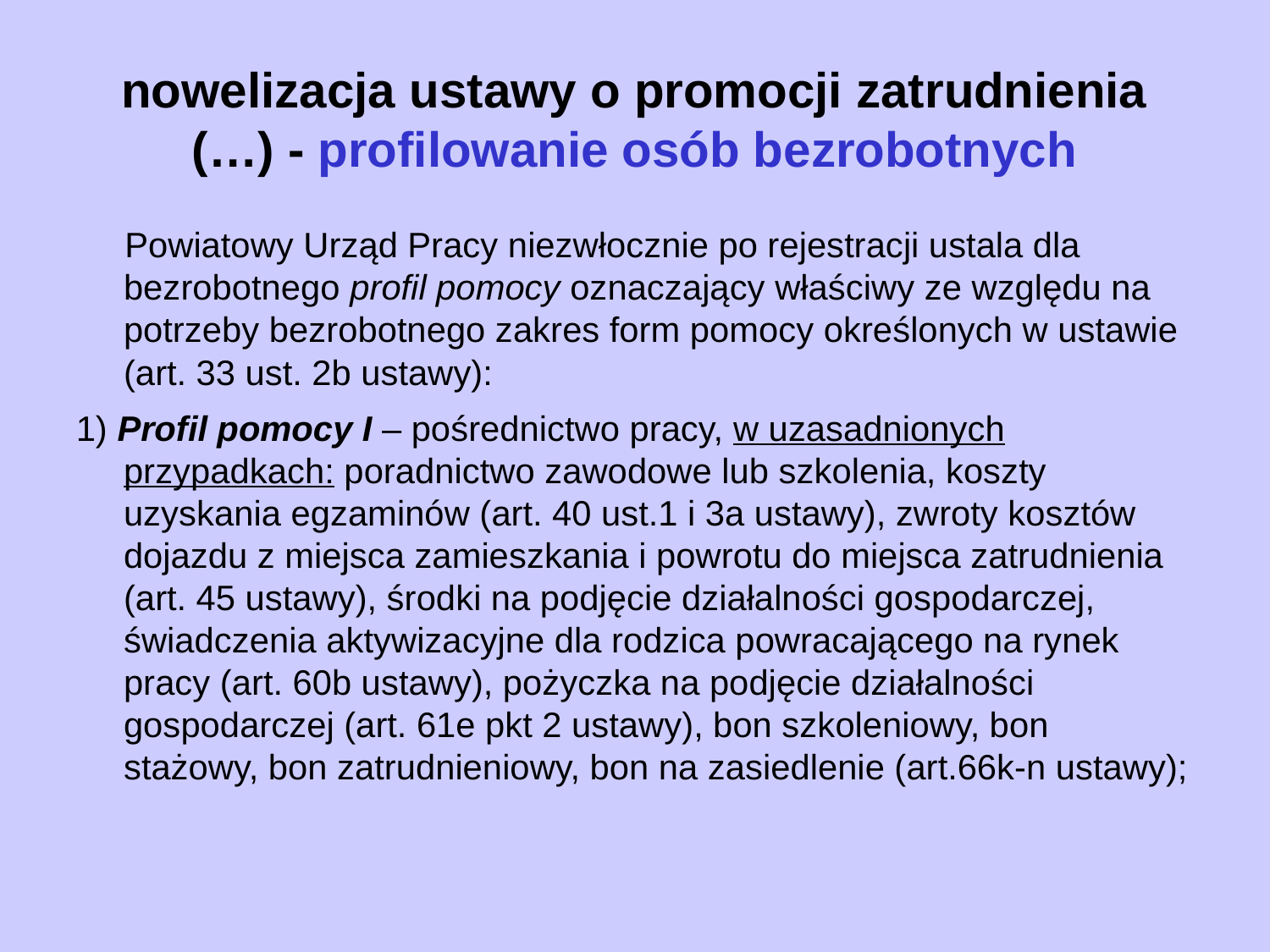

nowelizacja ustawy o promocji zatrudnienia (…) - profilowanie osób bezrobotnych
     Powiatowy Urząd Pracy niezwłocznie po rejestracji ustala dla bezrobotnego profil pomocy oznaczający właściwy ze względu na potrzeby bezrobotnego zakres form pomocy określonych w ustawie (art. 33 ust. 2b ustawy):
1) Profil pomocy I – pośrednictwo pracy, w uzasadnionych przypadkach: poradnictwo zawodowe lub szkolenia, koszty uzyskania egzaminów (art. 40 ust.1 i 3a ustawy), zwroty kosztów dojazdu z miejsca zamieszkania i powrotu do miejsca zatrudnienia (art. 45 ustawy), środki na podjęcie działalności gospodarczej, świadczenia aktywizacyjne dla rodzica powracającego na rynek pracy (art. 60b ustawy), pożyczka na podjęcie działalności gospodarczej (art. 61e pkt 2 ustawy), bon szkoleniowy, bon stażowy, bon zatrudnieniowy, bon na zasiedlenie (art.66k-n ustawy);